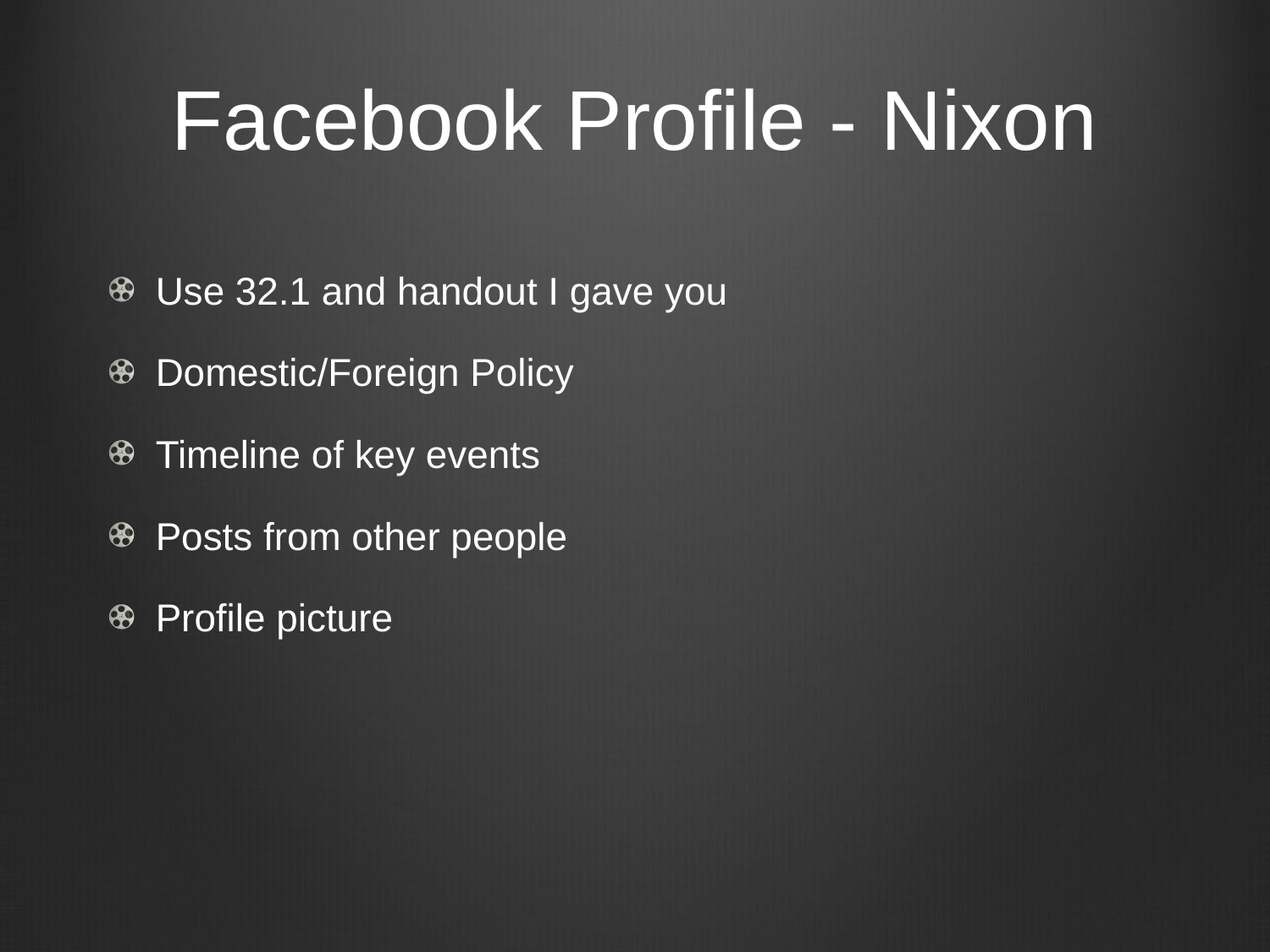

# Facebook Profile - Nixon
Use 32.1 and handout I gave you
Domestic/Foreign Policy
Timeline of key events
Posts from other people
Profile picture